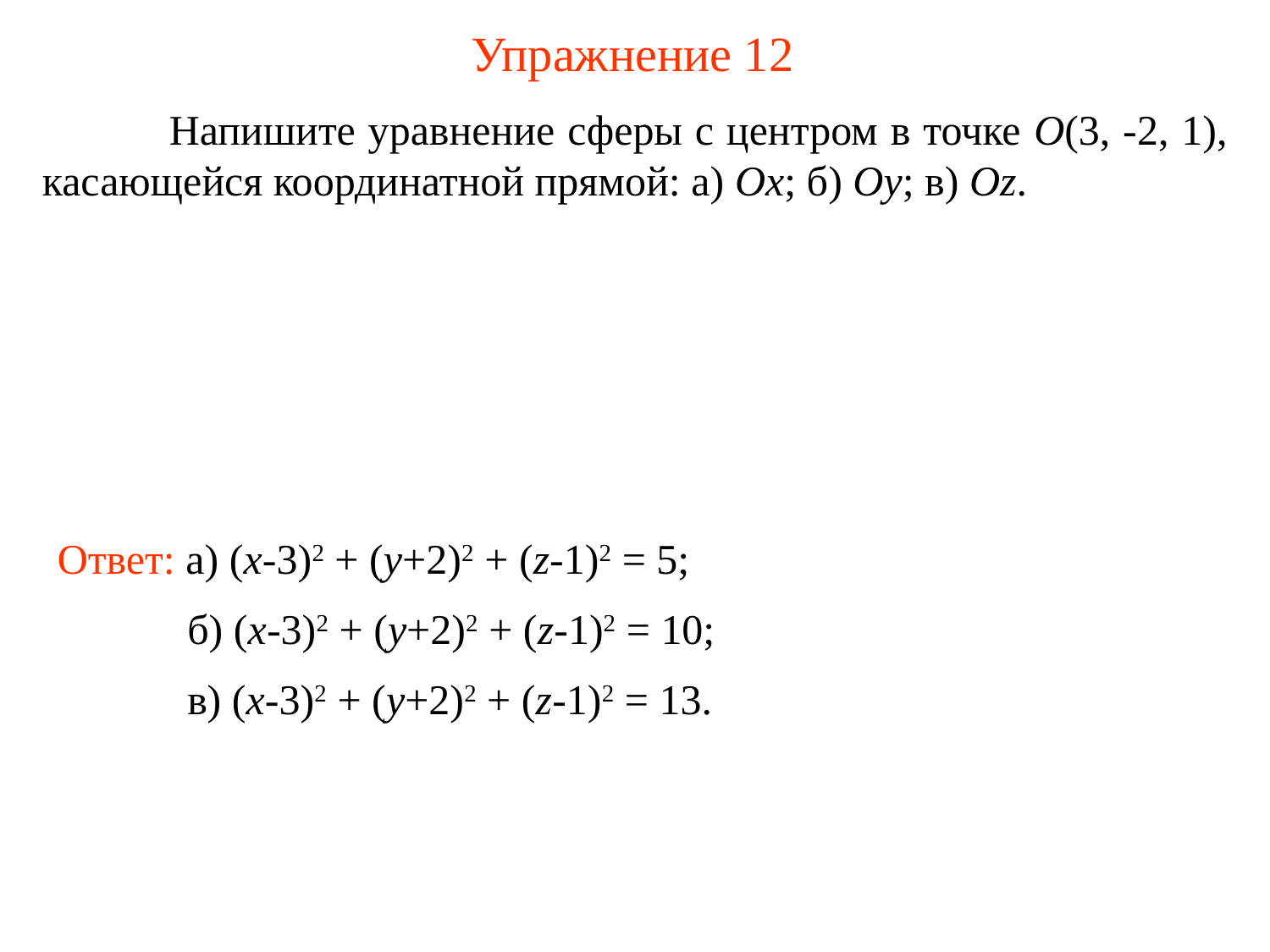

# Упражнение 12
	Напишите уравнение сферы с центром в точке O(3, -2, 1), касающейся координатной прямой: а) Ox; б) Oy; в) Oz.

Ответ: а) (x-3)2 + (y+2)2 + (z-1)2 = 5;
б) (x-3)2 + (y+2)2 + (z-1)2 = 10;
в) (x-3)2 + (y+2)2 + (z-1)2 = 13.